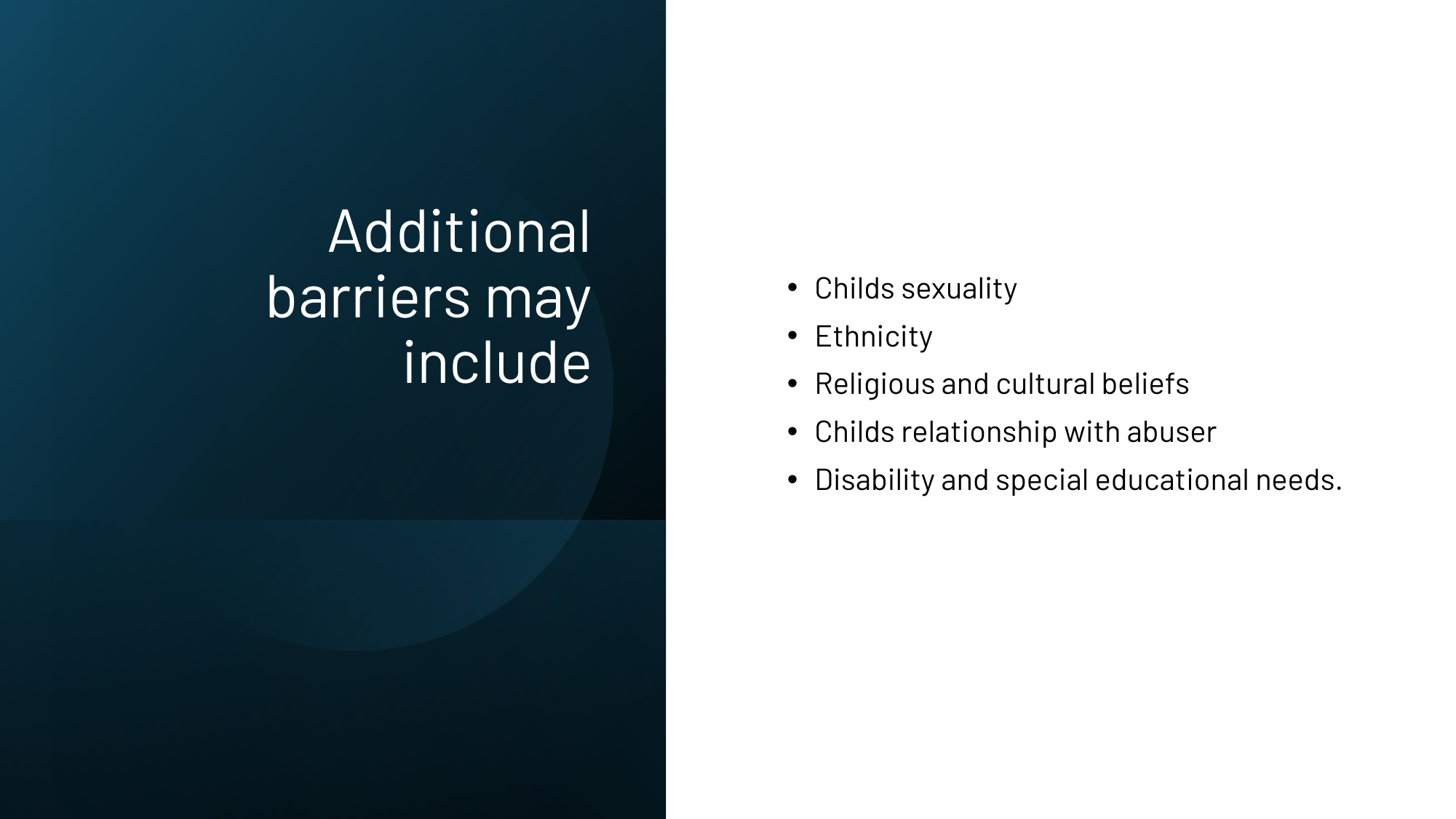

# Additional barriers may include

Childs sexuality
Ethnicity
Religious and cultural beliefs
Childs relationship with abuser
Disability and special educational needs.